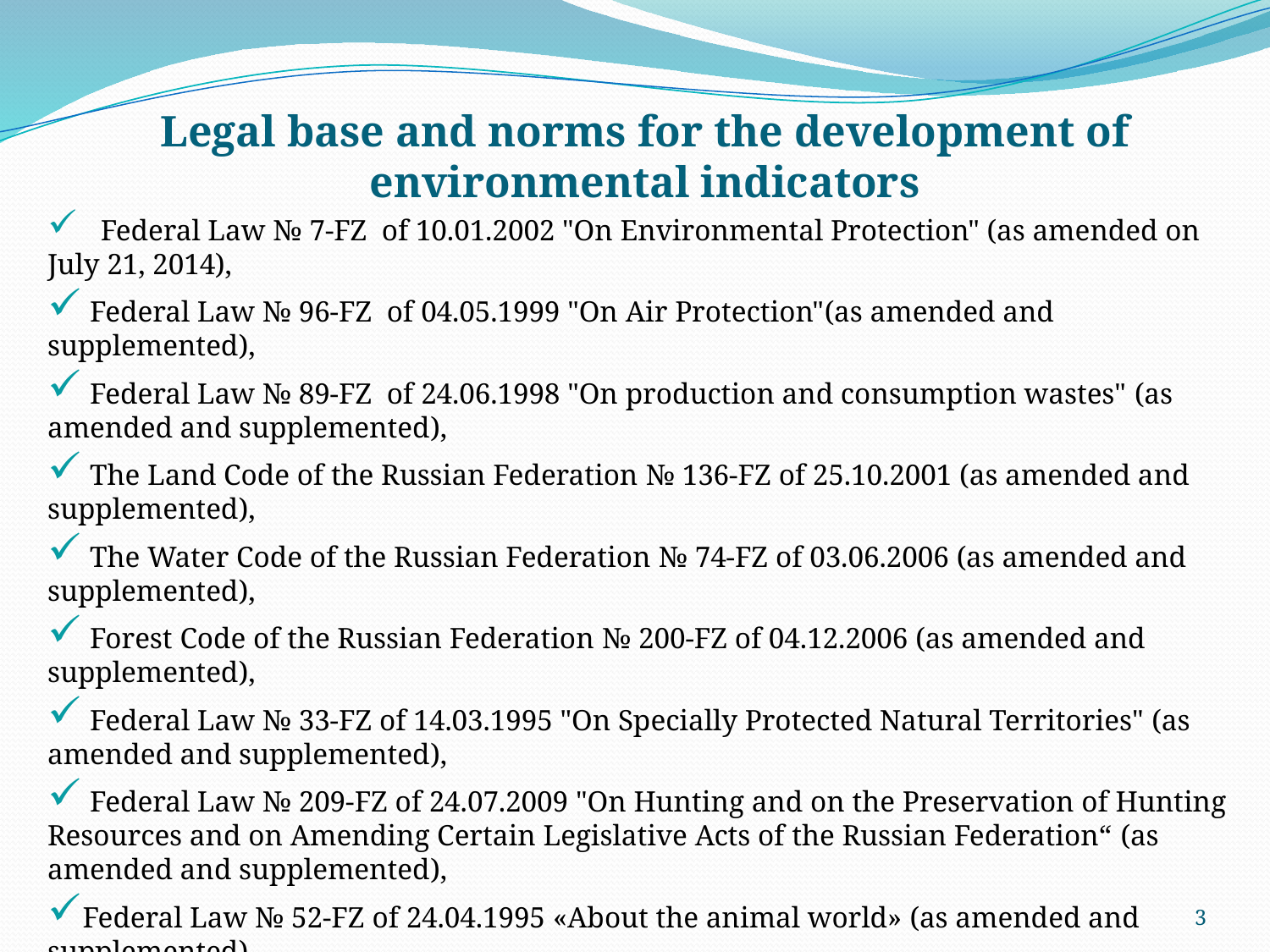

Legal base and norms for the development of environmental indicators
 	Federal Law № 7-FZ  of 10.01.2002 "On Environmental Protection" (as amended on July 21, 2014),
 Federal Law № 96-FZ  of 04.05.1999 "On Air Protection"(as amended and supplemented),
 Federal Law № 89-FZ  of 24.06.1998 "On production and consumption wastes" (as amended and supplemented),
 The Land Code of the Russian Federation № 136-FZ of 25.10.2001 (as amended and supplemented),
 The Water Code of the Russian Federation № 74-FZ of 03.06.2006 (as amended and supplemented),
 Forest Code of the Russian Federation № 200-FZ of 04.12.2006 (as amended and supplemented),
 Federal Law № 33-FZ of 14.03.1995 "On Specially Protected Natural Territories" (as amended and supplemented),
 Federal Law № 209-FZ of 24.07.2009 "On Hunting and on the Preservation of Hunting Resources and on Amending Certain Legislative Acts of the Russian Federation“ (as amended and supplemented),
Federal Law № 52-FZ of 24.04.1995 «About the animal world» (as amended and supplemented),
3